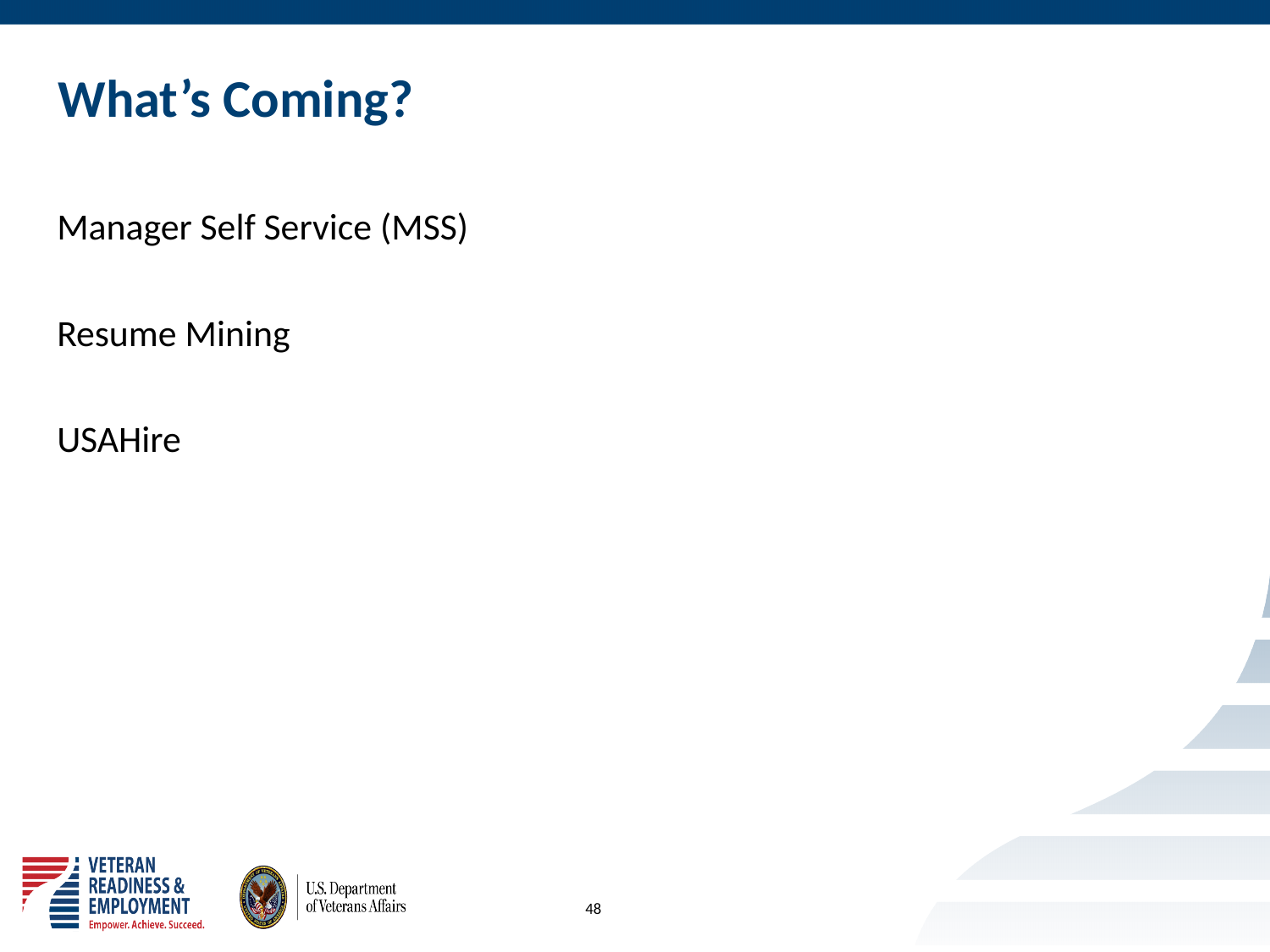

# What’s Coming?
Manager Self Service (MSS)

Resume Mining

USAHire
48